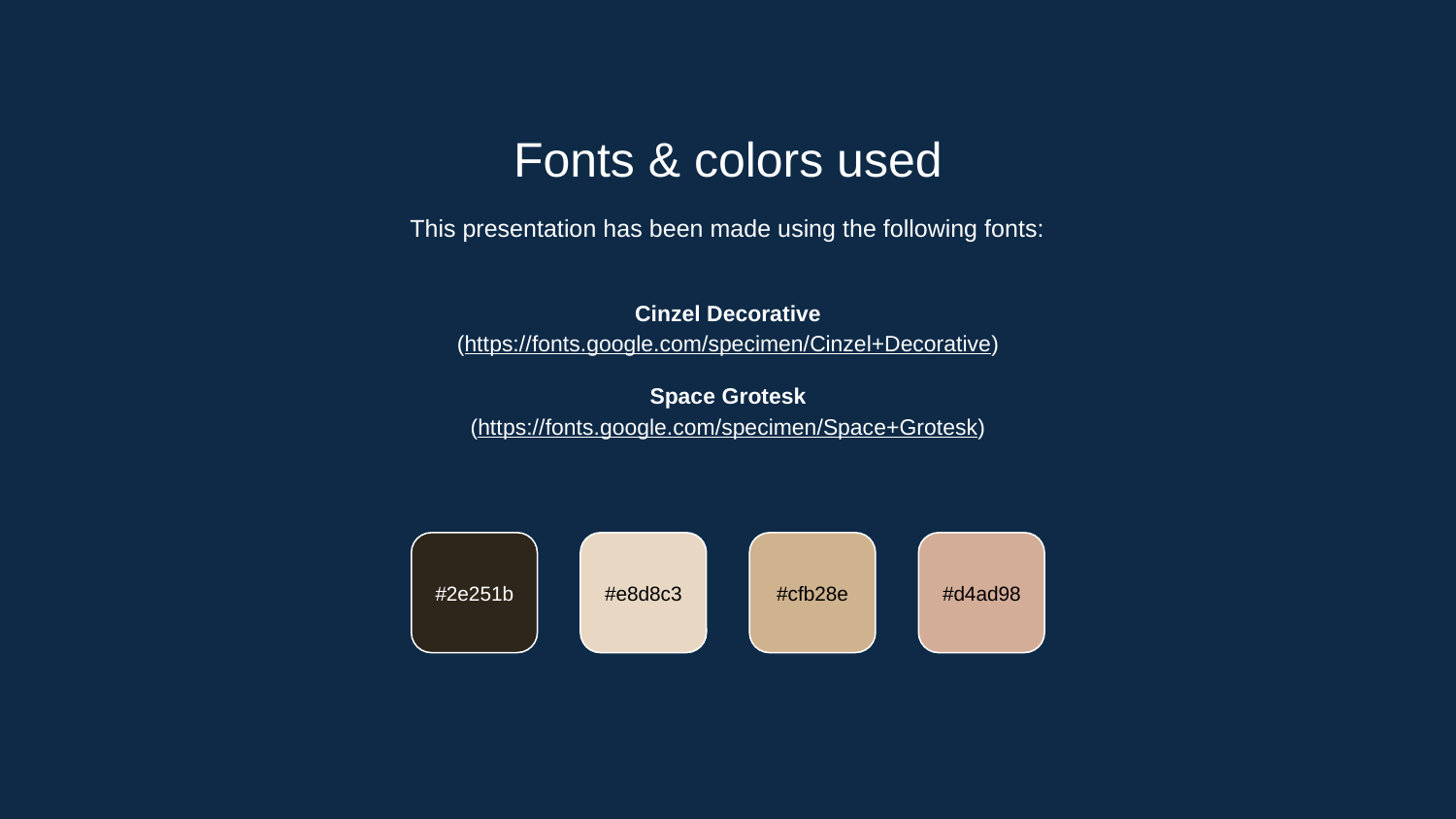

Fonts & colors used
This presentation has been made using the following fonts:

Cinzel Decorative
(https://fonts.google.com/specimen/Cinzel+Decorative)

Space Grotesk
(https://fonts.google.com/specimen/Space+Grotesk)

#2e251b
#e8d8c3
#cfb28e
#d4ad98